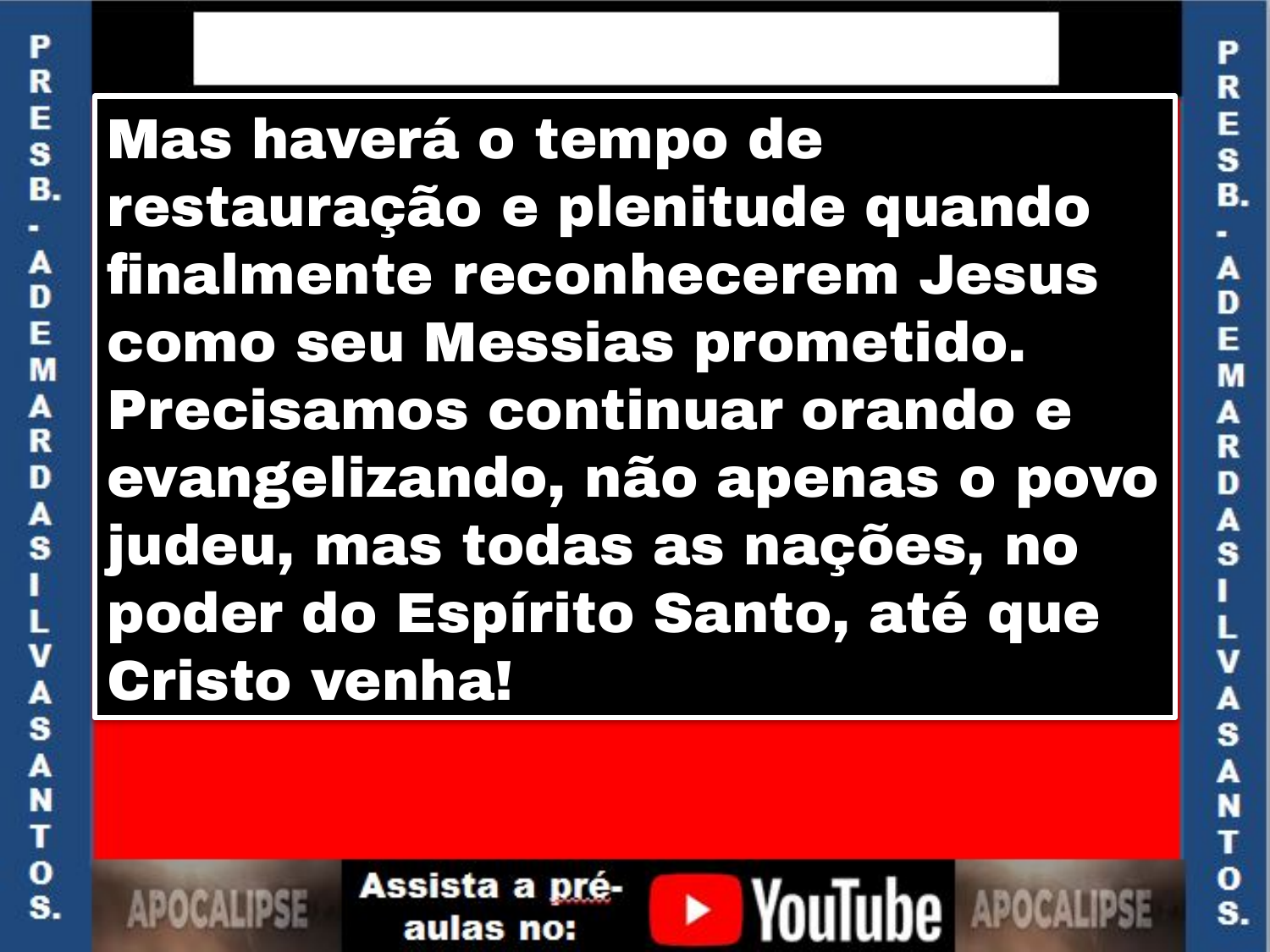

Mas haverá o tempo de restauração e plenitude quando finalmente reconhecerem Jesus como seu Messias prometido. Precisamos continuar orando e evangelizando, não apenas o povo judeu, mas todas as nações, no poder do Espírito Santo, até que Cristo venha!